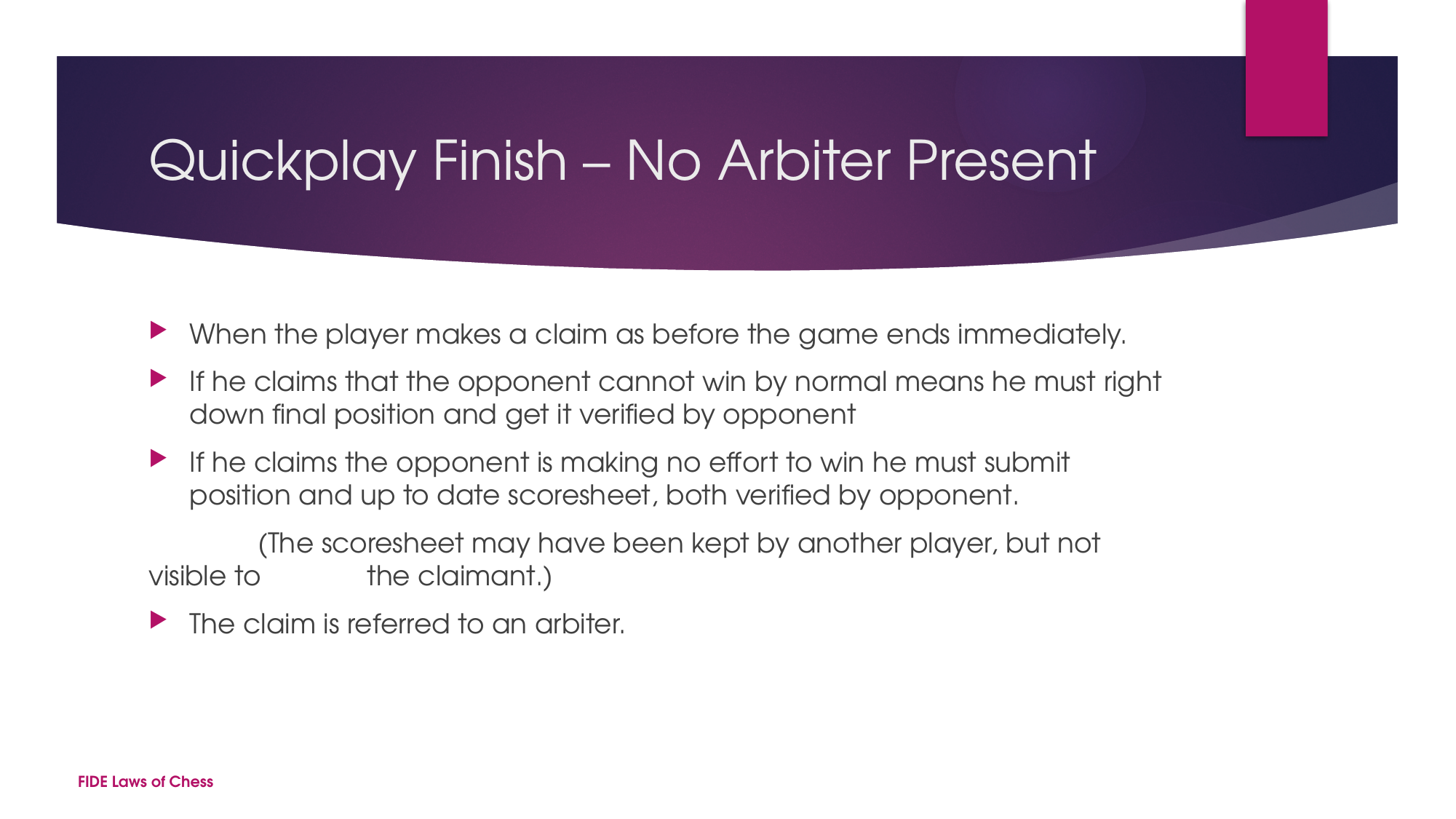

# Quickplay Finish – No Arbiter Present
When the player makes a claim as before the game ends immediately.
If he claims that the opponent cannot win by normal means he must right down final position and get it verified by opponent
If he claims the opponent is making no effort to win he must submit position and up to date scoresheet, both verified by opponent.
	(The scoresheet may have been kept by another player, but not visible to 	the claimant.)
The claim is referred to an arbiter.
FIDE Laws of Chess